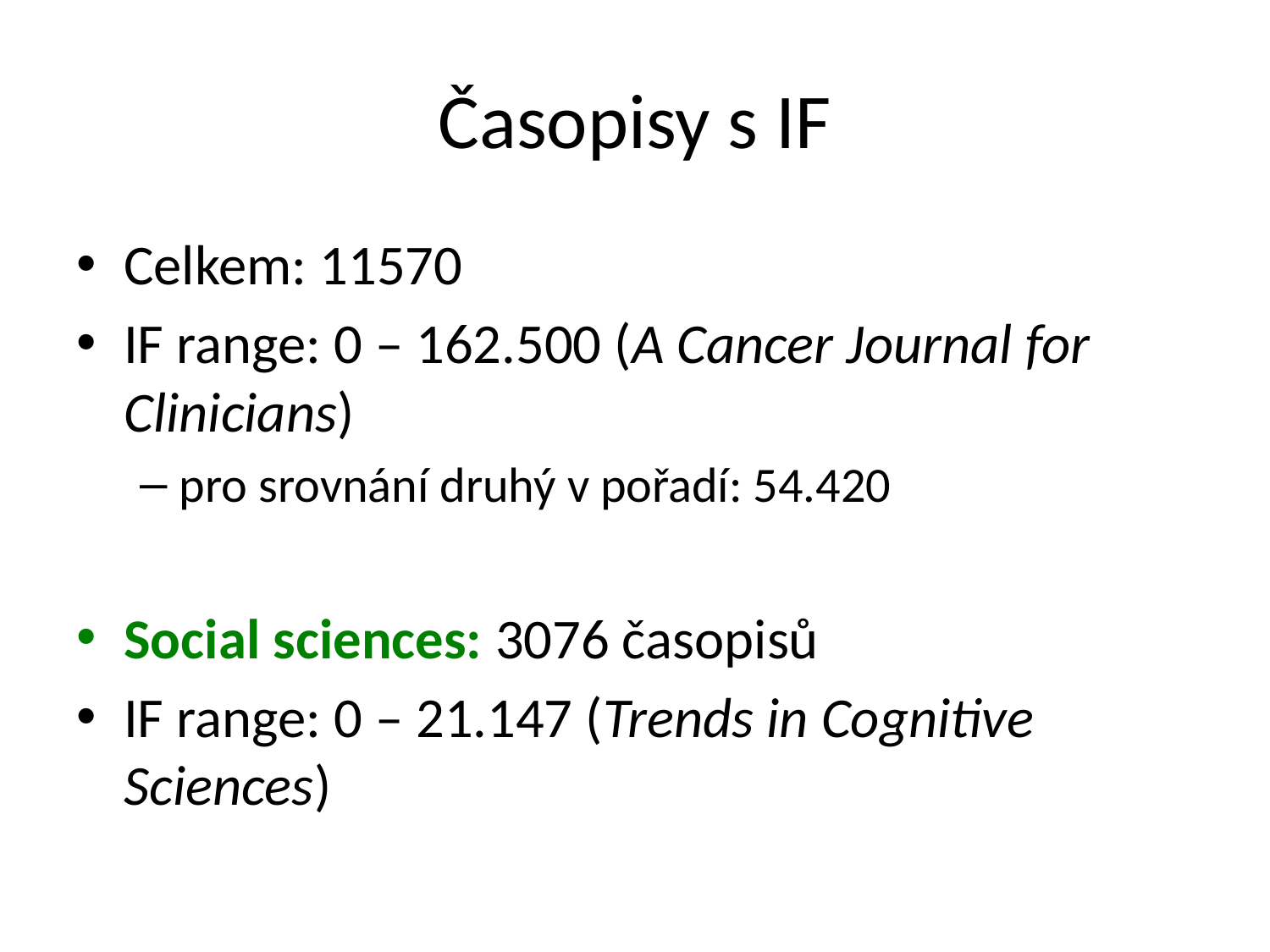

# Časopisy s IF
Celkem: 11570
IF range: 0 – 162.500 (A Cancer Journal for Clinicians)
pro srovnání druhý v pořadí: 54.420

Social sciences: 3076 časopisů
IF range: 0 – 21.147 (Trends in Cognitive Sciences)